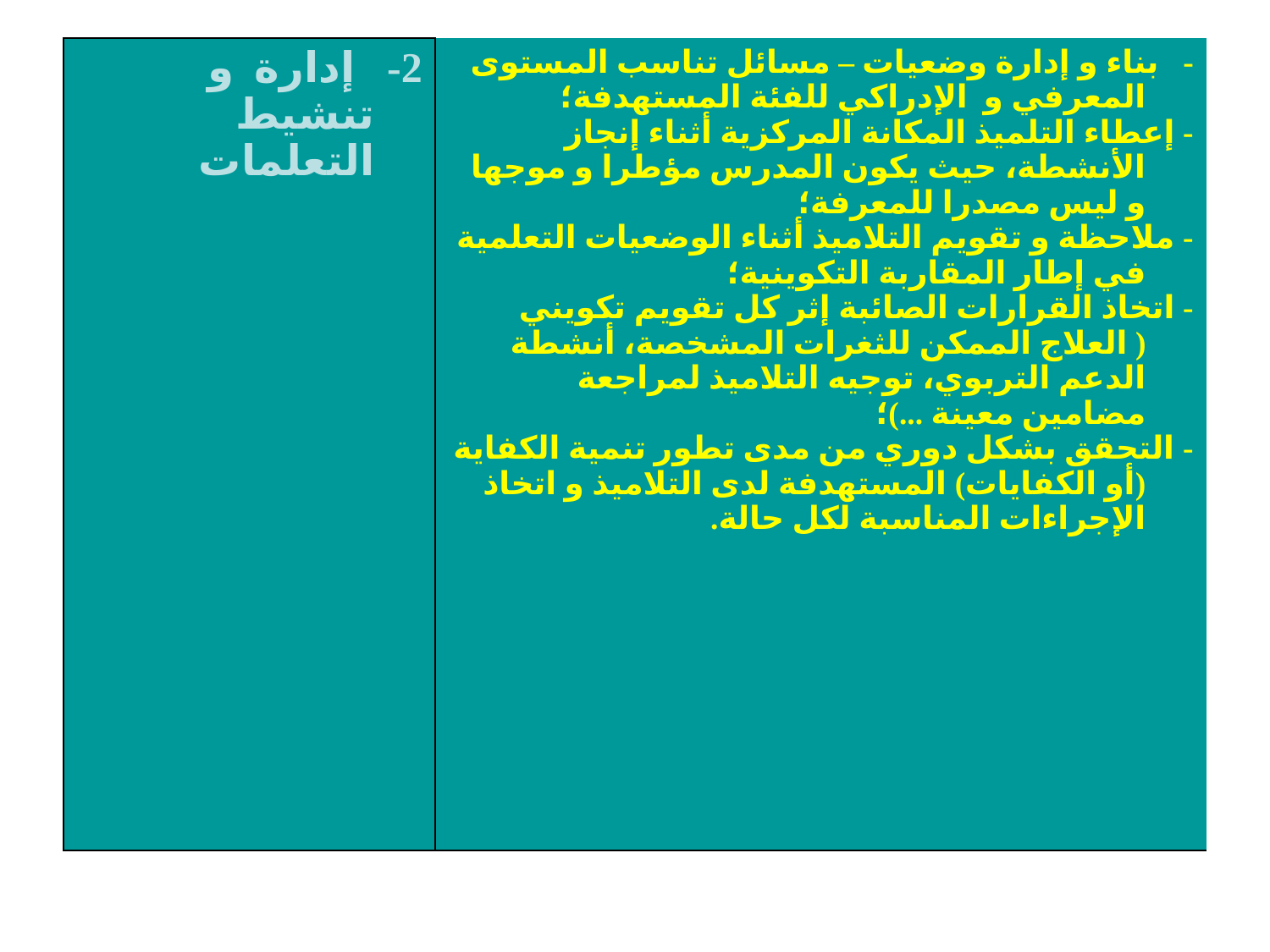

| 2-   إدارة  و تنشيط التعلمات | -   بناء و إدارة وضعيات – مسائل تناسب المستوى المعرفي و  الإدراكي للفئة المستهدفة؛ - إعطاء التلميذ المكانة المركزية أثناء إنجاز الأنشطة، حيث يكون المدرس مؤطرا و موجها و ليس مصدرا للمعرفة؛ - ملاحظة و تقويم التلاميذ أثناء الوضعيات التعلمية في إطار المقاربة التكوينية؛ - اتخاذ القرارات الصائبة إثر كل تقويم تكويني ( العلاج الممكن للثغرات المشخصة، أنشطة الدعم التربوي، توجيه التلاميذ لمراجعة مضامين معينة ...)؛ - التحقق بشكل دوري من مدى تطور تنمية الكفاية (أو الكفايات) المستهدفة لدى التلاميذ و اتخاذ الإجراءات المناسبة لكل حالة. |
| --- | --- |